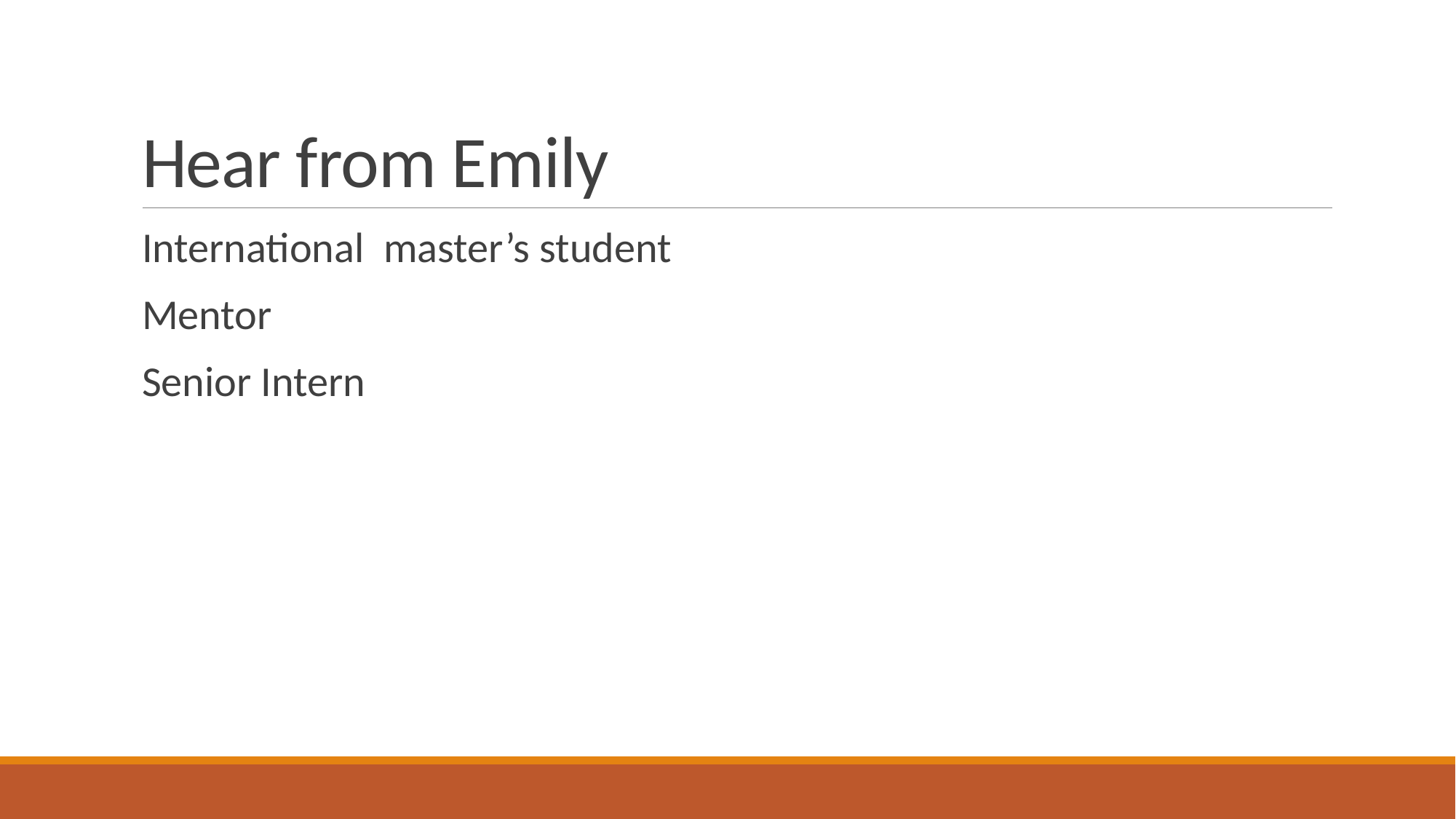

# Hear from Emily
International  master’s student
Mentor
Senior Intern